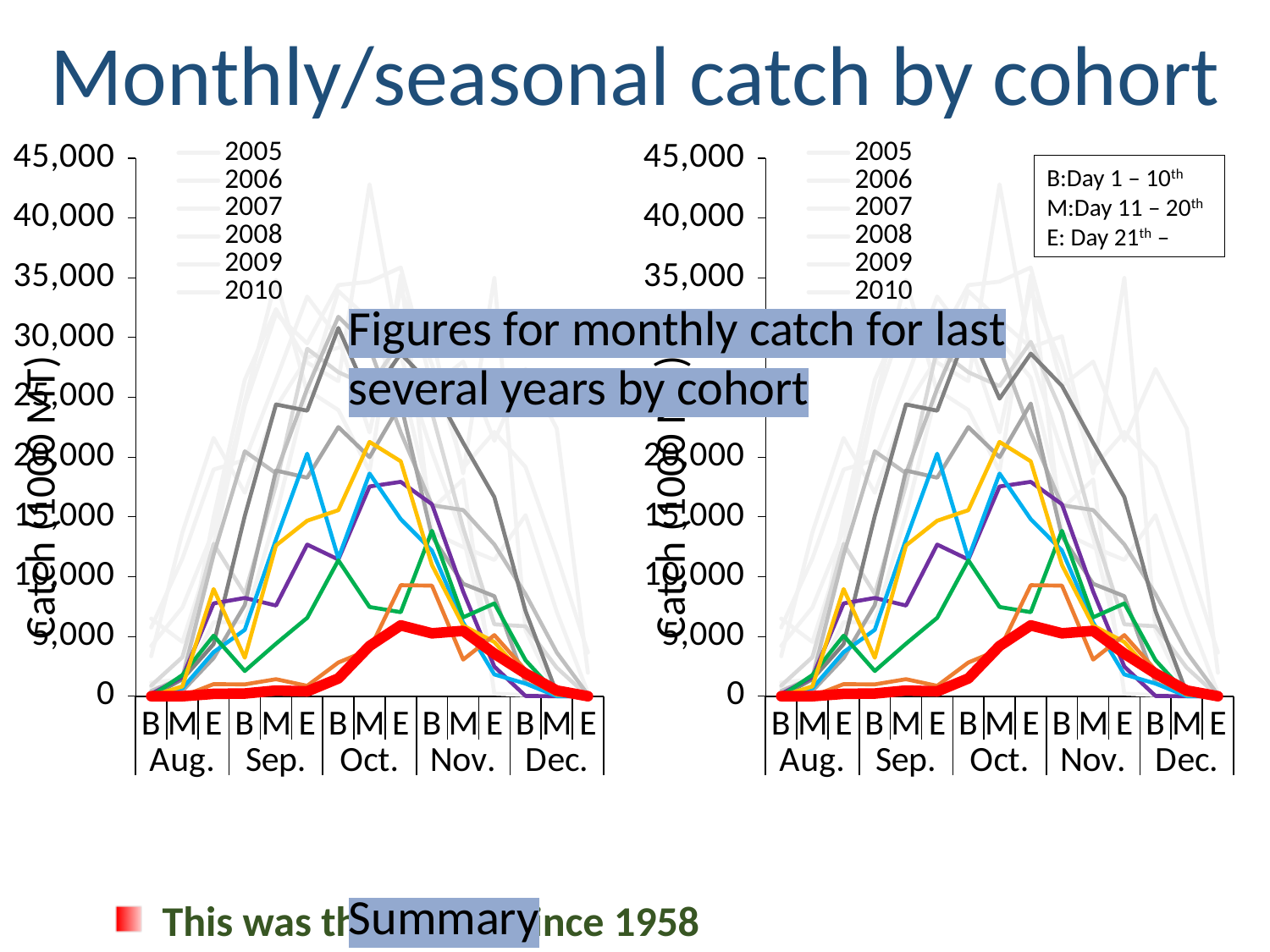

Monthly/seasonal catch by cohort

### Chart

| Category | 2005 | 2006 | 2007 | 2008 | 2009 | 2010 | 2011 | 2012 | 2013 | 2014 | 2015 | 2016 | 2017 | 2018 | 2019 | 2020 |
|---|---|---|---|---|---|---|---|---|---|---|---|---|---|---|---|---|
| B | 3344.0 | 1148.0 | 4197.0 | 6496.0 | 5746.0 | 720.0 | 883.0 | 434.0 | 57.0 | 0.0 | 188.1457 | 90.782 | 7.021000000000001 | 18.594 | 0.0207 | 0.0 |
| M | 13695.0 | 1402.0 | 7426.0 | 4542.0 | 11510.0 | 1031.0 | 3265.0 | 1552.0 | 440.0 | 1426.0 | 1598.7508 | 664.5155 | 1771.2478 | 817.9054 | 0.0 | 0.0 |
| E | 21604.0 | 14974.0 | 13864.0 | 12586.0 | 18957.0 | 6184.0 | 12745.0 | 11827.0 | 3192.0 | 4359.0 | 7762.4892 | 3683.2568 | 5063.277400000001 | 8961.5668 | 1010.7301 | 199.0403 |
| B | 17024.0 | 26470.0 | 24652.0 | 24298.0 | 19755.0 | 6218.0 | 8563.0 | 20489.0 | 7623.0 | 15078.0 | 8218.8117 | 5554.6634 | 2108.924 | 3218.1913999999997 | 986.4617 | 223.33210000000003 |
| M | 24167.0 | 32384.0 | 34823.0 | 31989.0 | 26466.0 | 15181.0 | 17692.0 | 18643.0 | 18876.0 | 24408.0 | 7585.1088 | 13109.846400000002 | 4389.156199999999 | 12606.826100000002 | 1424.8967 | 473.73370000000006 |
| E | 28334.0 | 27911.0 | 25432.0 | 29516.0 | 33427.0 | 25623.0 | 29065.0 | 25735.0 | 18277.0 | 23884.0 | 12682.9459 | 20289.436299999998 | 6555.671 | 14677.8843 | 868.7398 | 405.2966 |
| B | 29162.0 | 26355.0 | 33890.0 | 34390.0 | 29940.0 | 23942.0 | 27105.0 | 31740.0 | 22515.0 | 30803.0 | 11432.373300000001 | 11535.991199999999 | 11365.8759 | 15560.828599999999 | 2818.7463 | 1487.4484000000002 |
| M | 29790.0 | 42815.0 | 31458.0 | 34677.0 | 22077.0 | 18817.0 | 25937.0 | 29155.0 | 19997.0 | 24892.0 | 17542.1112 | 18623.895799999995 | 7464.4702 | 21271.4339 | 3903.3571999999995 | 4200.103300000001 |
| E | 26641.0 | 28467.0 | 29173.0 | 35859.0 | 33987.0 | 35192.0 | 29647.0 | 22064.0 | 24483.0 | 28659.0 | 17930.4445 | 14808.187999999998 | 7027.0719 | 19652.8647 | 9285.774900000002 | 5923.15 |
| B | 15673.0 | 20449.0 | 30108.0 | 25966.0 | 27760.0 | 13716.0 | 23725.0 | 15970.0 | 13378.0 | 25964.0 | 16057.7487 | 12187.030700000001 | 13836.432500000003 | 10971.443 | 9248.2826 | 5260.2355 |
| M | 18124.0 | 13289.0 | 18640.0 | 27990.0 | 19105.0 | 12472.0 | 14073.0 | 15571.0 | 9402.0 | 21203.0 | 8758.4365 | 6162.7393999999995 | 6594.854 | 5914.1284000000005 | 3060.257 | 5466.6588 |
| E | 208.0 | 2422.0 | 34987.0 | 21368.0 | 22104.0 | 11399.0 | 6012.0 | 12692.0 | 8368.0 | 16653.0 | 2476.09 | 1821.1523 | 7759.129 | 4533.7853 | 5107.842 | 3557.6124 |
| B | 91.0 | 18.0 | 5521.0 | 27372.0 | 19161.0 | 15141.0 | 5851.0 | 8538.0 | 1123.0 | 7123.0 | 17.231 | 1054.131 | 3006.0519999999997 | 1591.0 | 2184.6800000000003 | 1894.4264999999998 |
| M | 42.0 | 0.0 | 0.0 | 22400.0 | 11750.0 | 7065.0 | 2384.0 | 3661.0 | 12.0 | 247.0 | 0.0 | 0.57 | 166.573 | 132.0 | 616.6279999999999 | 474.0951999999999 |
| E | None | None | 0.0 | 1963.0 | 3646.0 | 273.0 | 0.0 | 129.0 | 0.0 | None | 0.0 | None | 49.73 | 0.0 | 0.0 | 0.0 |

### Chart

| Category | 2005 | 2006 | 2007 | 2008 | 2009 | 2010 | 2011 | 2012 | 2013 | 2014 | 2015 | 2016 | 2017 | 2018 | 2019 | 2020 |
|---|---|---|---|---|---|---|---|---|---|---|---|---|---|---|---|---|
| B | 3344.0 | 1148.0 | 4197.0 | 6496.0 | 5746.0 | 720.0 | 883.0 | 434.0 | 57.0 | 0.0 | 188.1457 | 90.782 | 7.021000000000001 | 18.594 | 0.0207 | 0.0 |
| M | 13695.0 | 1402.0 | 7426.0 | 4542.0 | 11510.0 | 1031.0 | 3265.0 | 1552.0 | 440.0 | 1426.0 | 1598.7508 | 664.5155 | 1771.2478 | 817.9054 | 0.0 | 0.0 |
| E | 21604.0 | 14974.0 | 13864.0 | 12586.0 | 18957.0 | 6184.0 | 12745.0 | 11827.0 | 3192.0 | 4359.0 | 7762.4892 | 3683.2568 | 5063.277400000001 | 8961.5668 | 1010.7301 | 199.0403 |
| B | 17024.0 | 26470.0 | 24652.0 | 24298.0 | 19755.0 | 6218.0 | 8563.0 | 20489.0 | 7623.0 | 15078.0 | 8218.8117 | 5554.6634 | 2108.924 | 3218.1913999999997 | 986.4617 | 223.33210000000003 |
| M | 24167.0 | 32384.0 | 34823.0 | 31989.0 | 26466.0 | 15181.0 | 17692.0 | 18643.0 | 18876.0 | 24408.0 | 7585.1088 | 13109.846400000002 | 4389.156199999999 | 12606.826100000002 | 1424.8967 | 473.73370000000006 |
| E | 28334.0 | 27911.0 | 25432.0 | 29516.0 | 33427.0 | 25623.0 | 29065.0 | 25735.0 | 18277.0 | 23884.0 | 12682.9459 | 20289.436299999998 | 6555.671 | 14677.8843 | 868.7398 | 405.2966 |
| B | 29162.0 | 26355.0 | 33890.0 | 34390.0 | 29940.0 | 23942.0 | 27105.0 | 31740.0 | 22515.0 | 30803.0 | 11432.373300000001 | 11535.991199999999 | 11365.8759 | 15560.828599999999 | 2818.7463 | 1487.4484000000002 |
| M | 29790.0 | 42815.0 | 31458.0 | 34677.0 | 22077.0 | 18817.0 | 25937.0 | 29155.0 | 19997.0 | 24892.0 | 17542.1112 | 18623.895799999995 | 7464.4702 | 21271.4339 | 3903.3571999999995 | 4200.103300000001 |
| E | 26641.0 | 28467.0 | 29173.0 | 35859.0 | 33987.0 | 35192.0 | 29647.0 | 22064.0 | 24483.0 | 28659.0 | 17930.4445 | 14808.187999999998 | 7027.0719 | 19652.8647 | 9285.774900000002 | 5923.15 |
| B | 15673.0 | 20449.0 | 30108.0 | 25966.0 | 27760.0 | 13716.0 | 23725.0 | 15970.0 | 13378.0 | 25964.0 | 16057.7487 | 12187.030700000001 | 13836.432500000003 | 10971.443 | 9248.2826 | 5260.2355 |
| M | 18124.0 | 13289.0 | 18640.0 | 27990.0 | 19105.0 | 12472.0 | 14073.0 | 15571.0 | 9402.0 | 21203.0 | 8758.4365 | 6162.7393999999995 | 6594.854 | 5914.1284000000005 | 3060.257 | 5466.6588 |
| E | 208.0 | 2422.0 | 34987.0 | 21368.0 | 22104.0 | 11399.0 | 6012.0 | 12692.0 | 8368.0 | 16653.0 | 2476.09 | 1821.1523 | 7759.129 | 4533.7853 | 5107.842 | 3557.6124 |
| B | 91.0 | 18.0 | 5521.0 | 27372.0 | 19161.0 | 15141.0 | 5851.0 | 8538.0 | 1123.0 | 7123.0 | 17.231 | 1054.131 | 3006.0519999999997 | 1591.0 | 2184.6800000000003 | 1894.4264999999998 |
| M | 42.0 | 0.0 | 0.0 | 22400.0 | 11750.0 | 7065.0 | 2384.0 | 3661.0 | 12.0 | 247.0 | 0.0 | 0.57 | 166.573 | 132.0 | 616.6279999999999 | 474.0951999999999 |
| E | None | None | 0.0 | 1963.0 | 3646.0 | 273.0 | 0.0 | 129.0 | 0.0 | None | 0.0 | None | 49.73 | 0.0 | 0.0 | 0.0 |
B:Day 1 – 10th
M:Day 11 – 20th
E: Day 21th –
Figures for monthly catch for last several years by cohort
Summary
This was the lowest since 1958